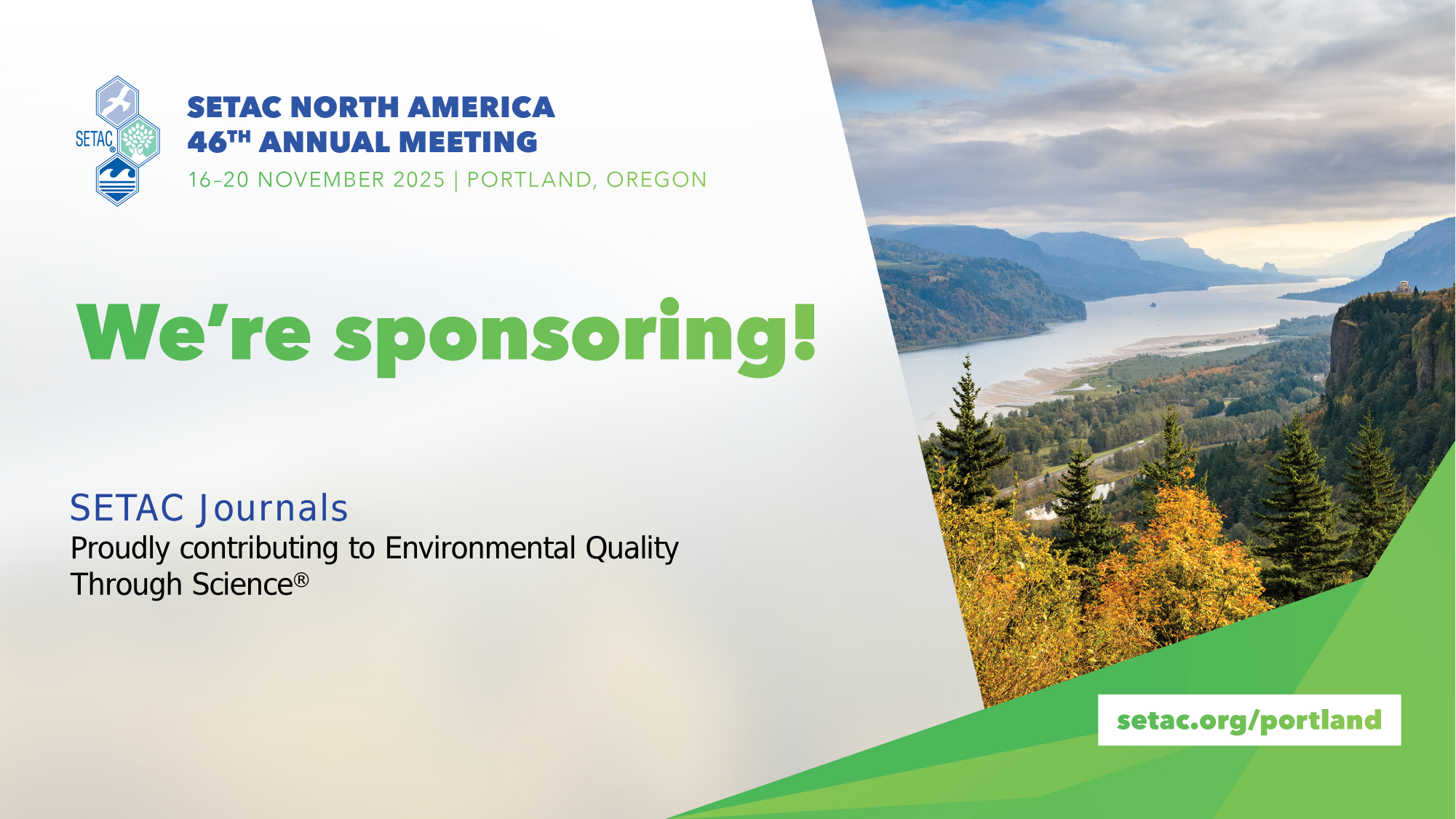

SETAC Journals
Proudly contributing to Environmental Quality
Through Science®